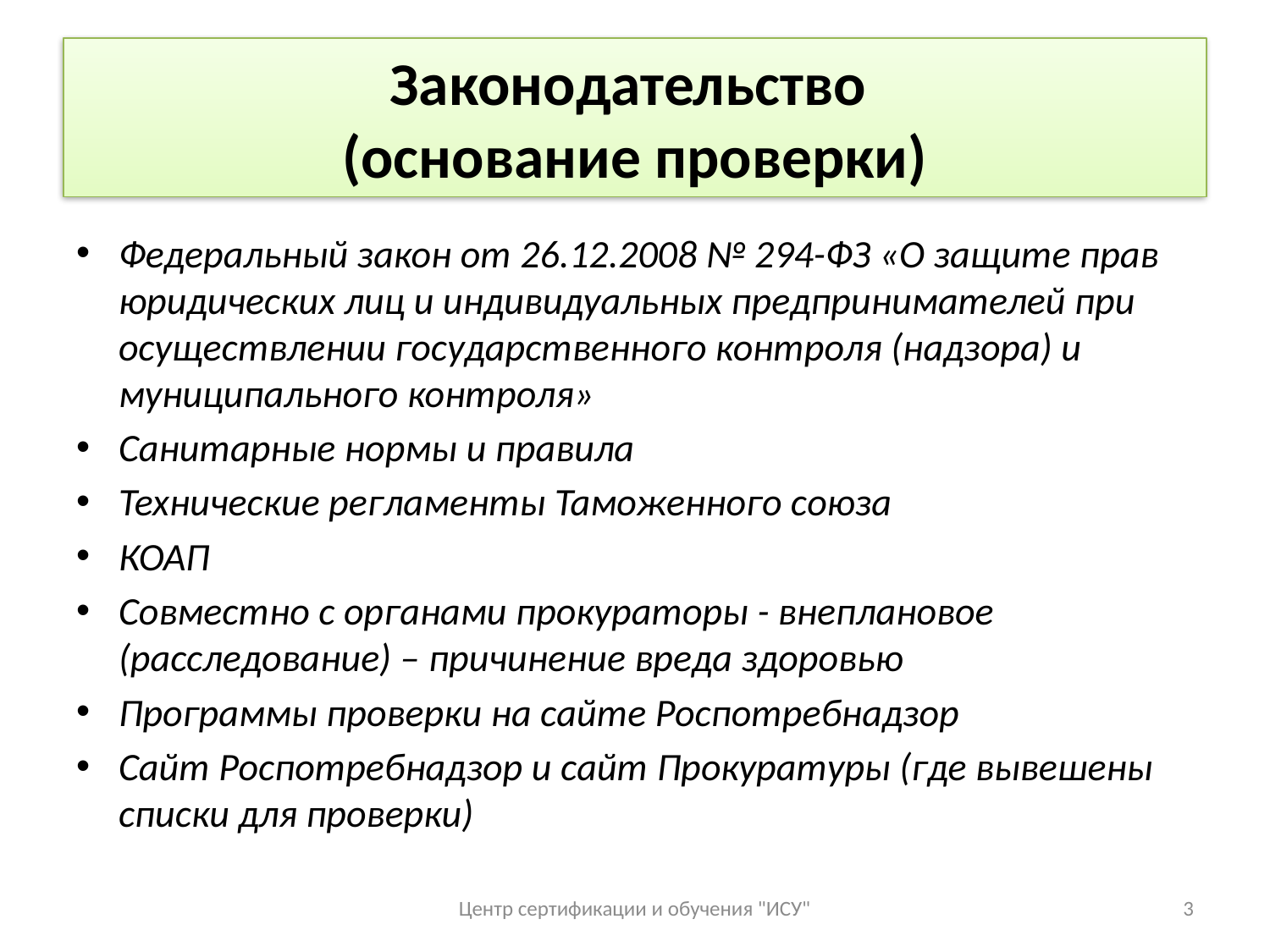

# Законодательство (основание проверки)
Федеральный закон от 26.12.2008 № 294-ФЗ «О защите прав юридических лиц и индивидуальных предпринимателей при осуществлении государственного контроля (надзора) и муниципального контроля»
Санитарные нормы и правила
Технические регламенты Таможенного союза
КОАП
Совместно с органами прокураторы - внеплановое (расследование) – причинение вреда здоровью
Программы проверки на сайте Роспотребнадзор
Сайт Роспотребнадзор и сайт Прокуратуры (где вывешены списки для проверки)
Центр сертификации и обучения "ИСУ"
3